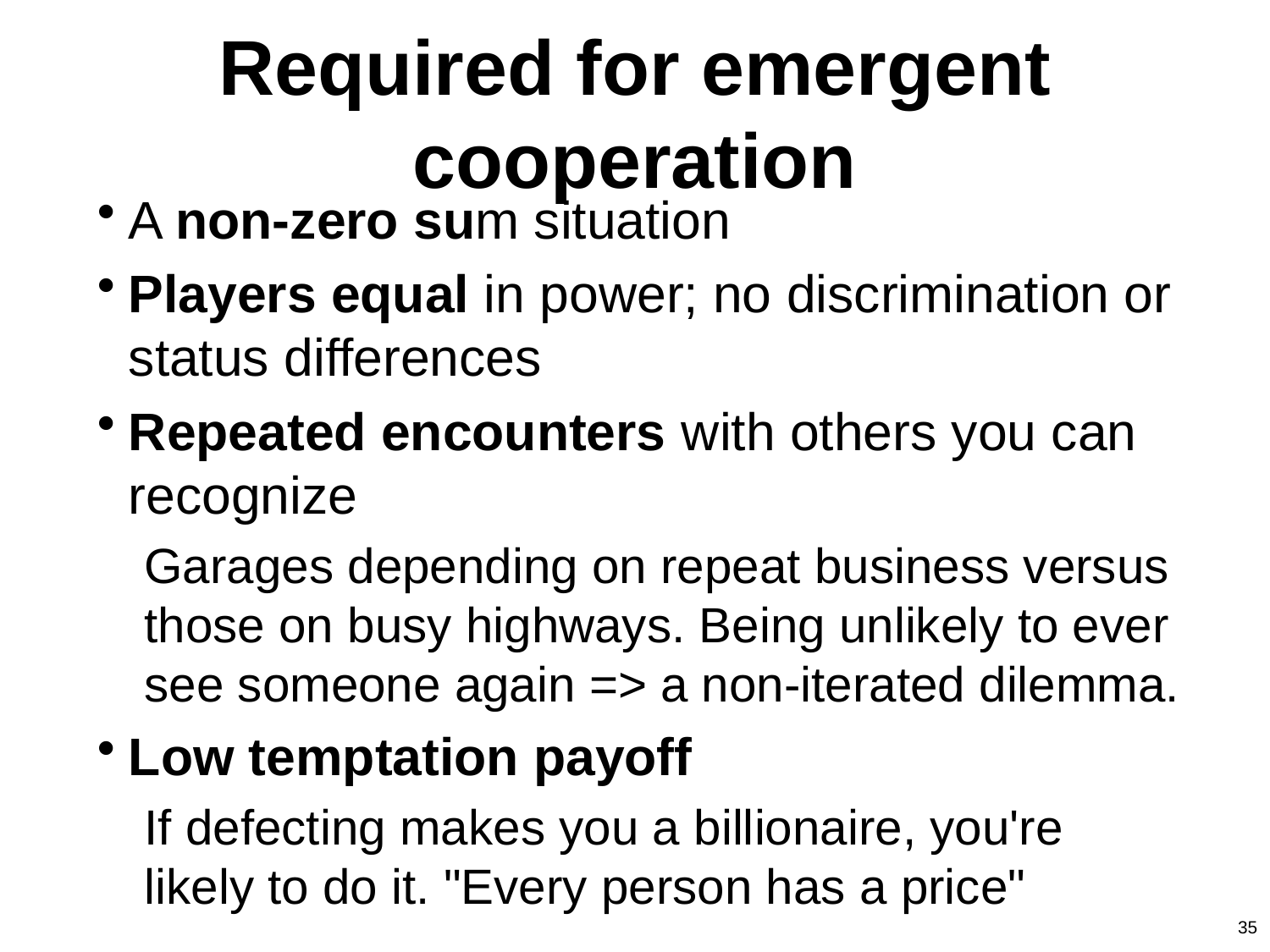

# Required for emergent cooperation
A non-zero sum situation
Players equal in power; no discrimination or status differences
Repeated encounters with others you can recognize
Garages depending on repeat business versus those on busy highways. Being unlikely to ever see someone again => a non-iterated dilemma.
Low temptation payoff
If defecting makes you a billionaire, you're likely to do it. "Every person has a price"
35